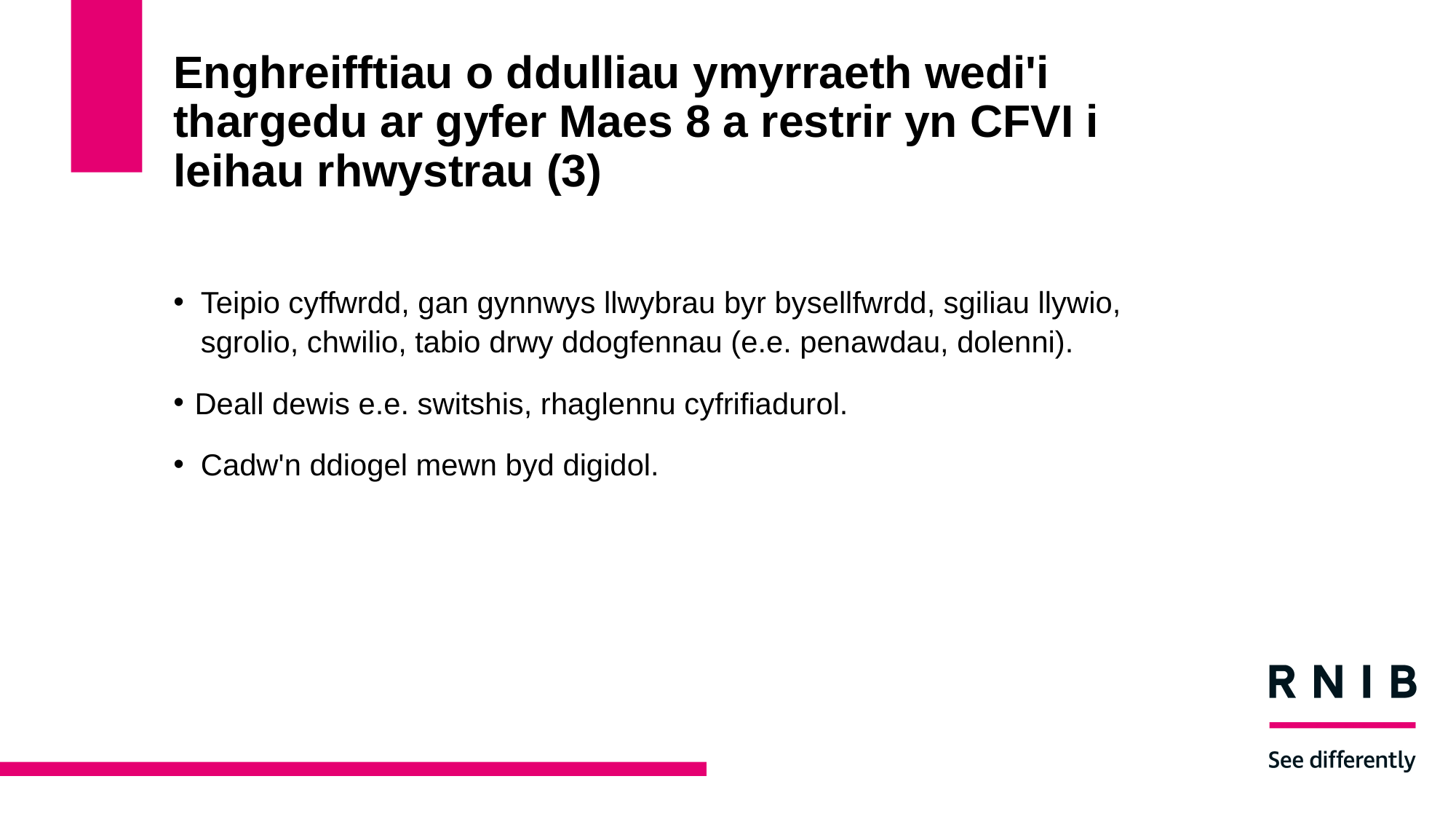

# Enghreifftiau o ddulliau ymyrraeth wedi'i thargedu ar gyfer Maes 8 a restrir yn CFVI i leihau rhwystrau (3)

Teipio cyffwrdd, gan gynnwys llwybrau byr bysellfwrdd, sgiliau llywio, sgrolio, chwilio, tabio drwy ddogfennau (e.e. penawdau, dolenni).
Deall dewis e.e. switshis, rhaglennu cyfrifiadurol.
Cadw'n ddiogel mewn byd digidol.